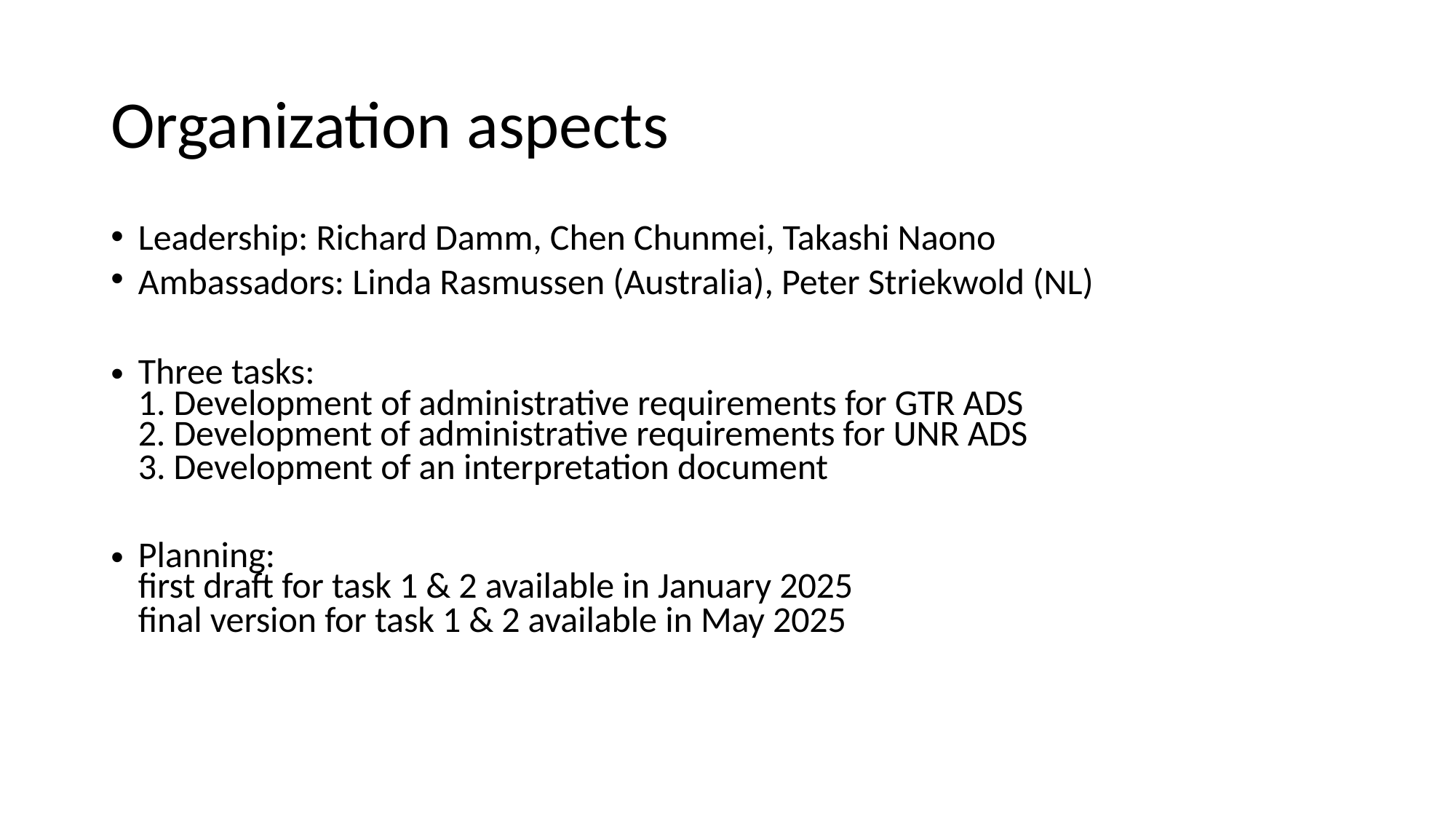

Organization aspects
•
•
Leadership: Richard Damm, Chen Chunmei, Takashi Naono
Ambassadors: Linda Rasmussen (Australia), Peter Striekwold (NL)
•
Three tasks:
1. Development of administrative requirements for GTR ADS
2. Development of administrative requirements for UNR ADS
3. Development of an interpretation document
•
Planning:
first draft for task 1 & 2 available in January 2025
final version for task 1 & 2 available in May 2025